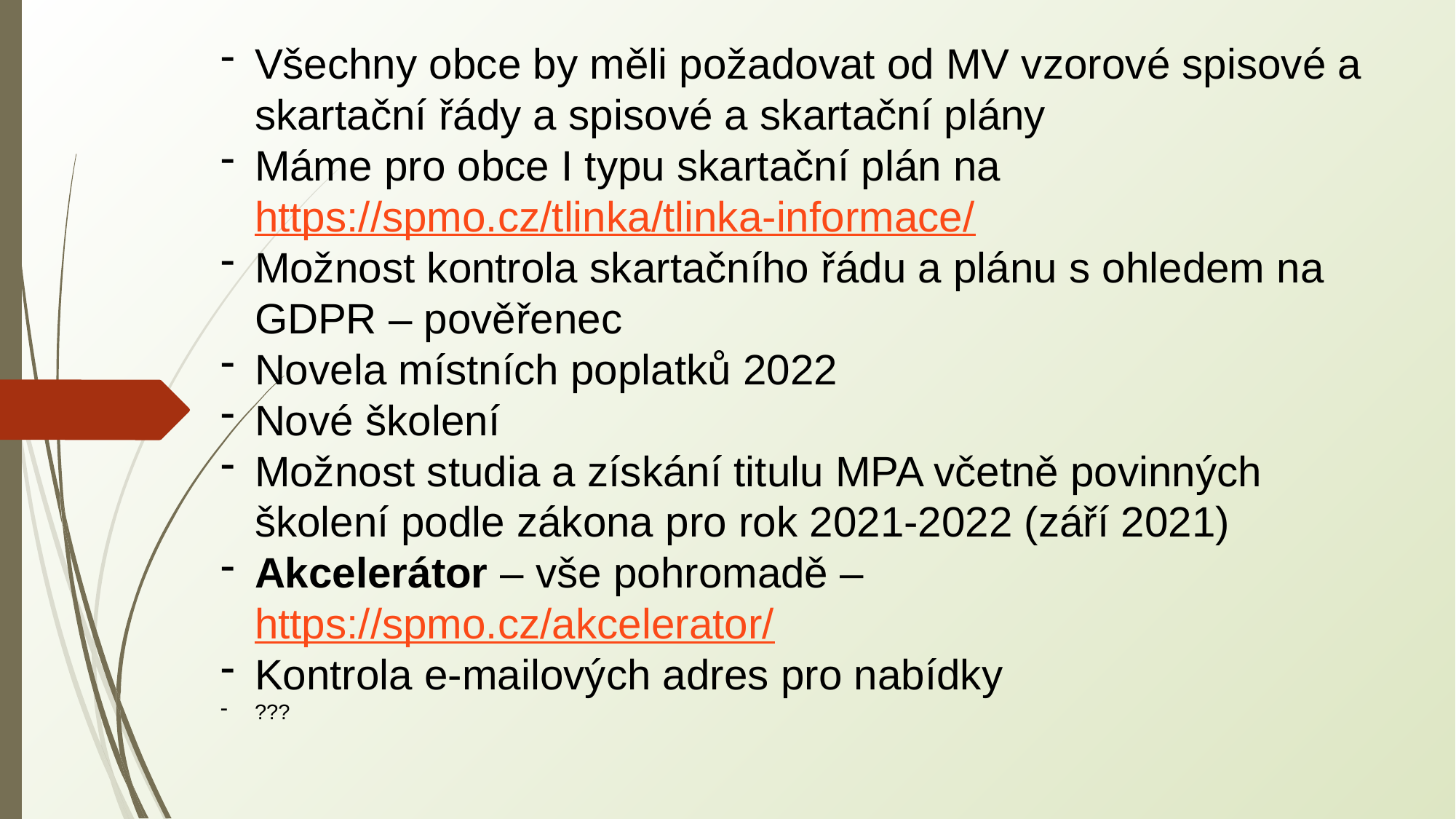

Všechny obce by měli požadovat od MV vzorové spisové a skartační řády a spisové a skartační plány
Máme pro obce I typu skartační plán na https://spmo.cz/tlinka/tlinka-informace/
Možnost kontrola skartačního řádu a plánu s ohledem na GDPR – pověřenec
Novela místních poplatků 2022
Nové školení
Možnost studia a získání titulu MPA včetně povinných školení podle zákona pro rok 2021-2022 (září 2021)
Akcelerátor – vše pohromadě – https://spmo.cz/akcelerator/
Kontrola e-mailových adres pro nabídky
???